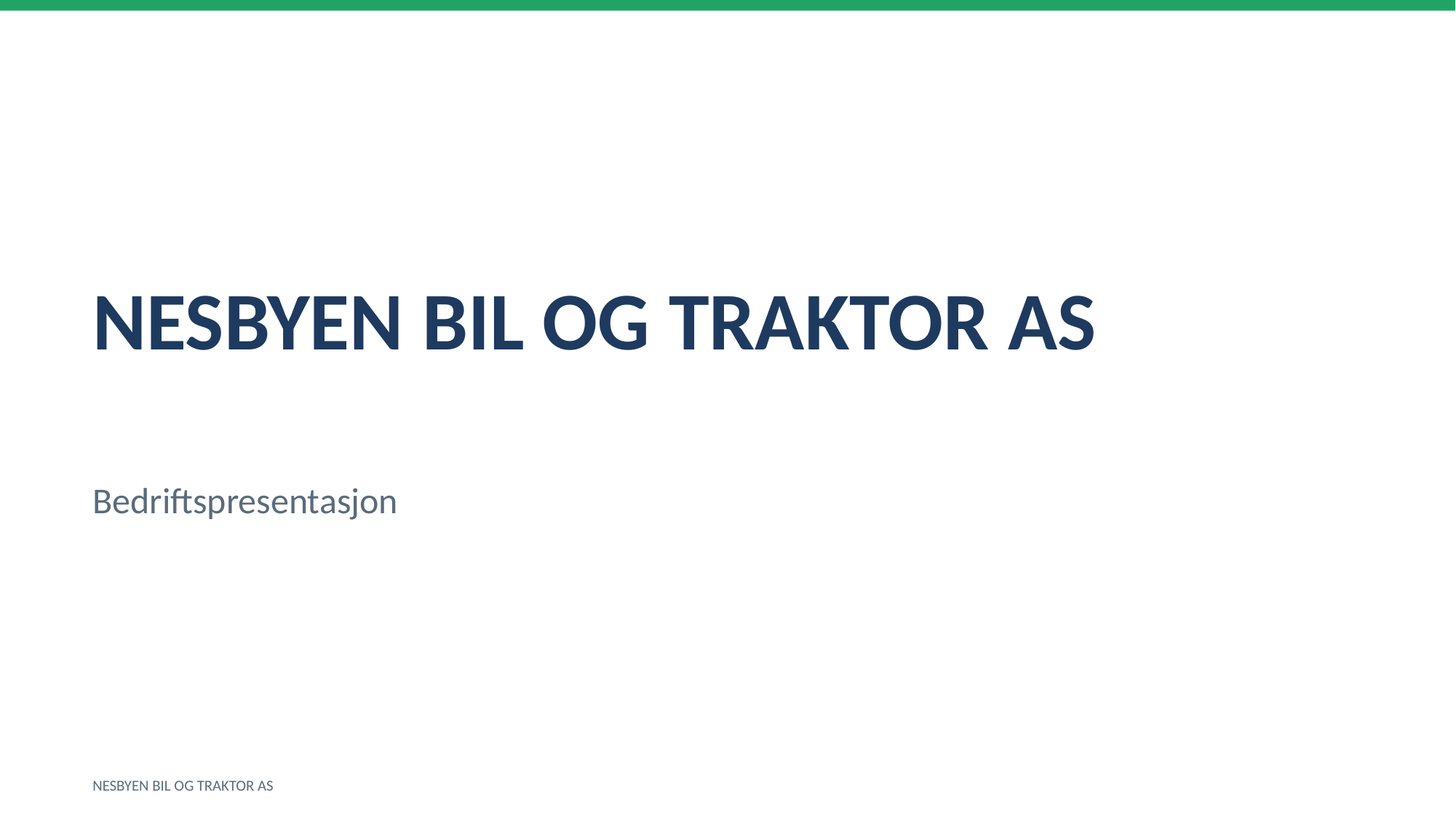

NESBYEN BIL OG TRAKTOR AS
Bedriftspresentasjon
NESBYEN BIL OG TRAKTOR AS